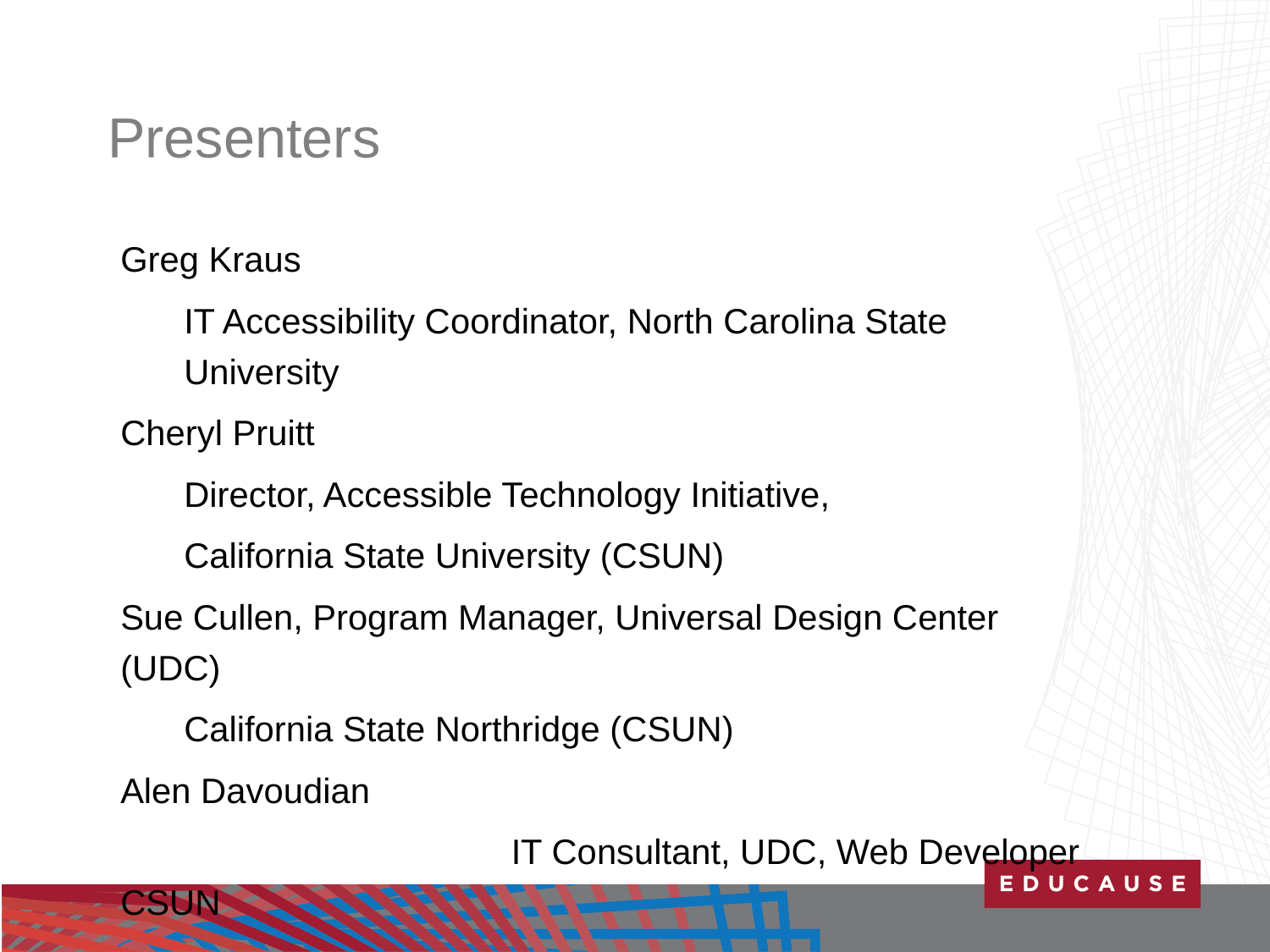

# Presenters
Greg Kraus
IT Accessibility Coordinator, North Carolina State University
Cheryl Pruitt
Director, Accessible Technology Initiative,
California State University (CSUN)
Sue Cullen, Program Manager, Universal Design Center (UDC)
California State Northridge (CSUN)
Alen Davoudian
			 IT Consultant, UDC, Web Developer CSUN